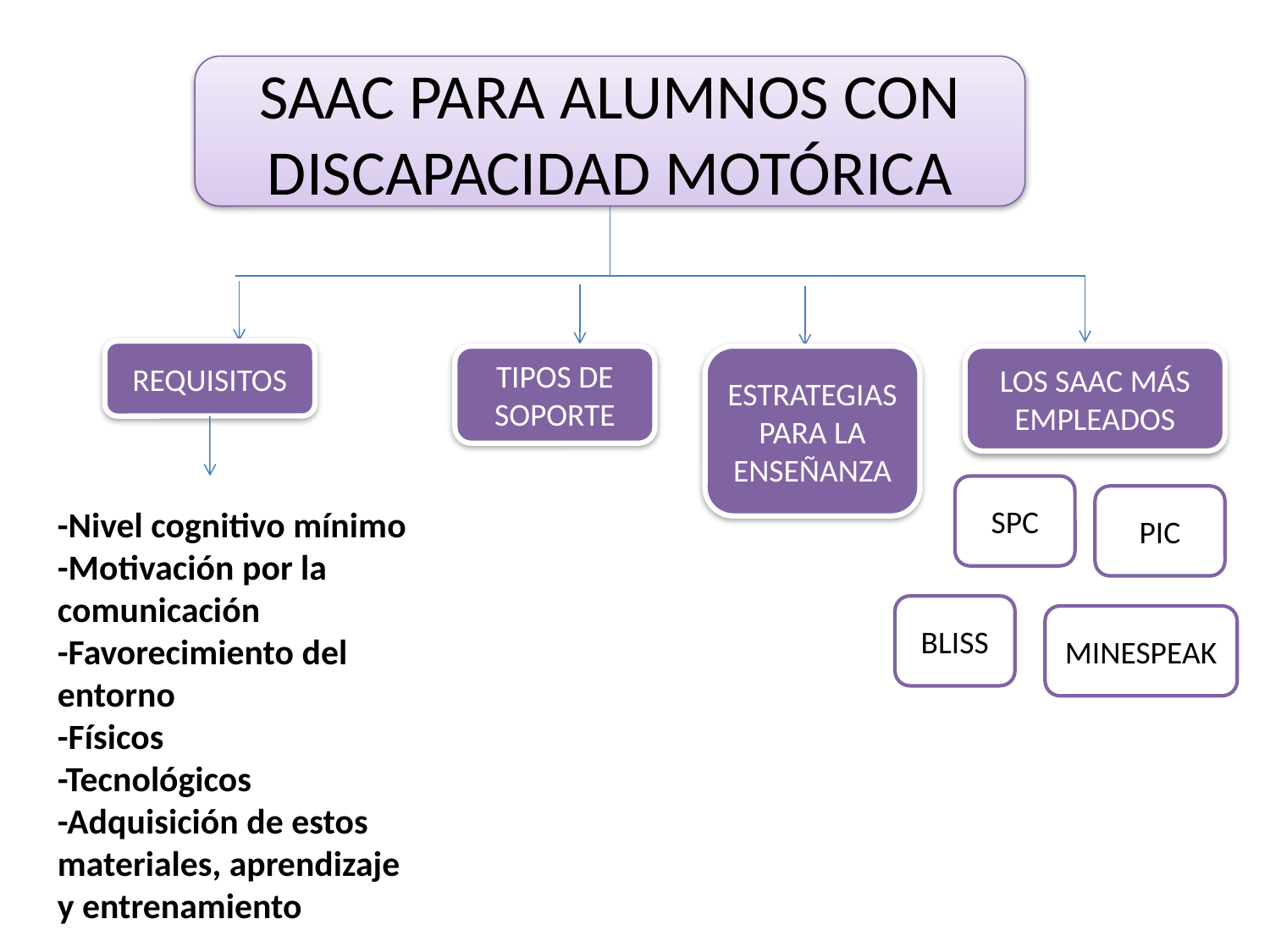

SAAC PARA ALUMNOS CON DISCAPACIDAD MOTÓRICA
REQUISITOS
TIPOS DE SOPORTE
ESTRATEGIAS PARA LA ENSEÑANZA
LOS SAAC MÁS EMPLEADOS
SPC
PIC
-Nivel cognitivo mínimo
-Motivación por la comunicación
-Favorecimiento del entorno
-Físicos
-Tecnológicos
-Adquisición de estos materiales, aprendizaje y entrenamiento
BLISS
MINESPEAK